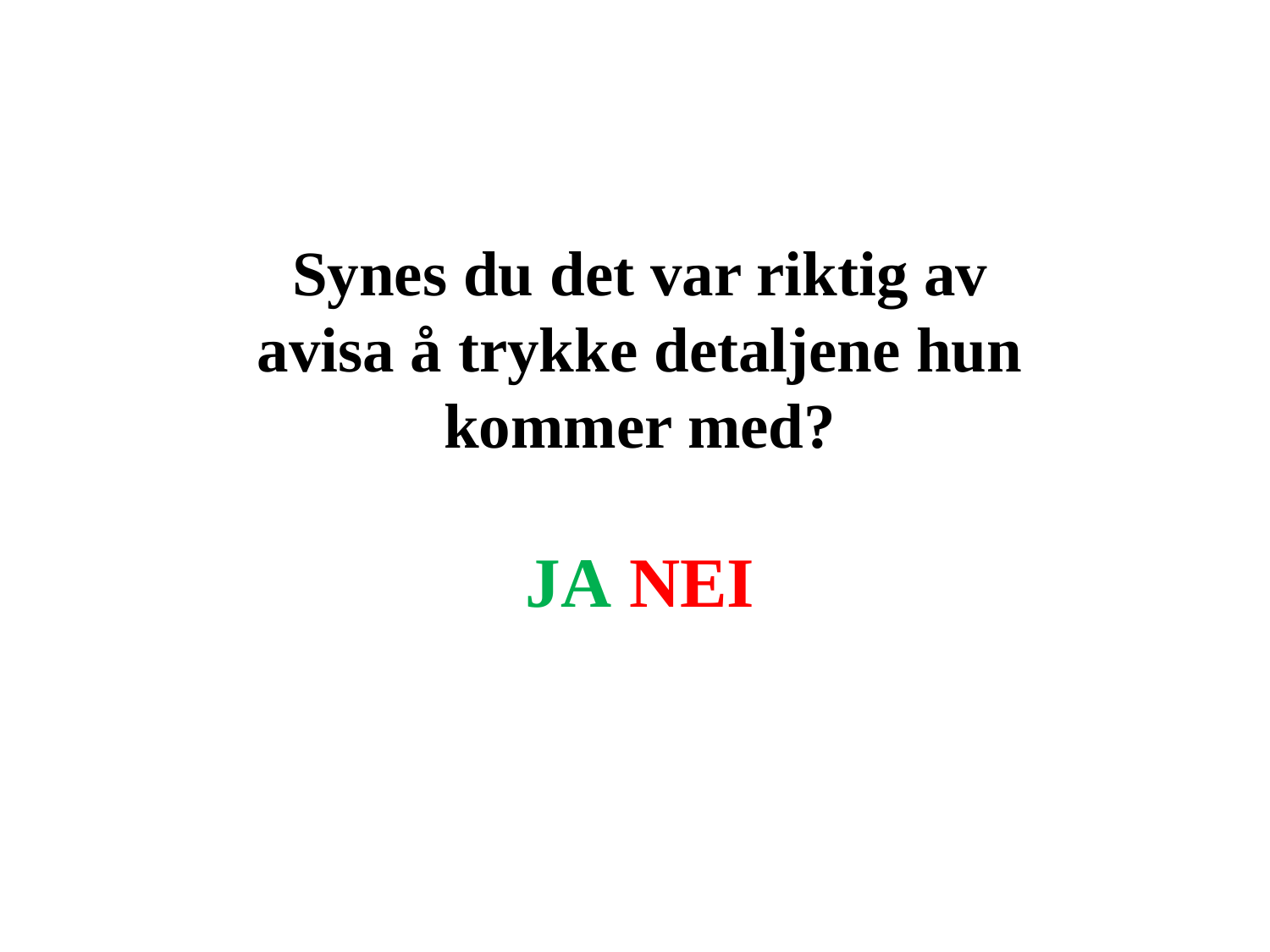

Synes du det var riktig av avisa å trykke detaljene hun kommer med?

JA NEI